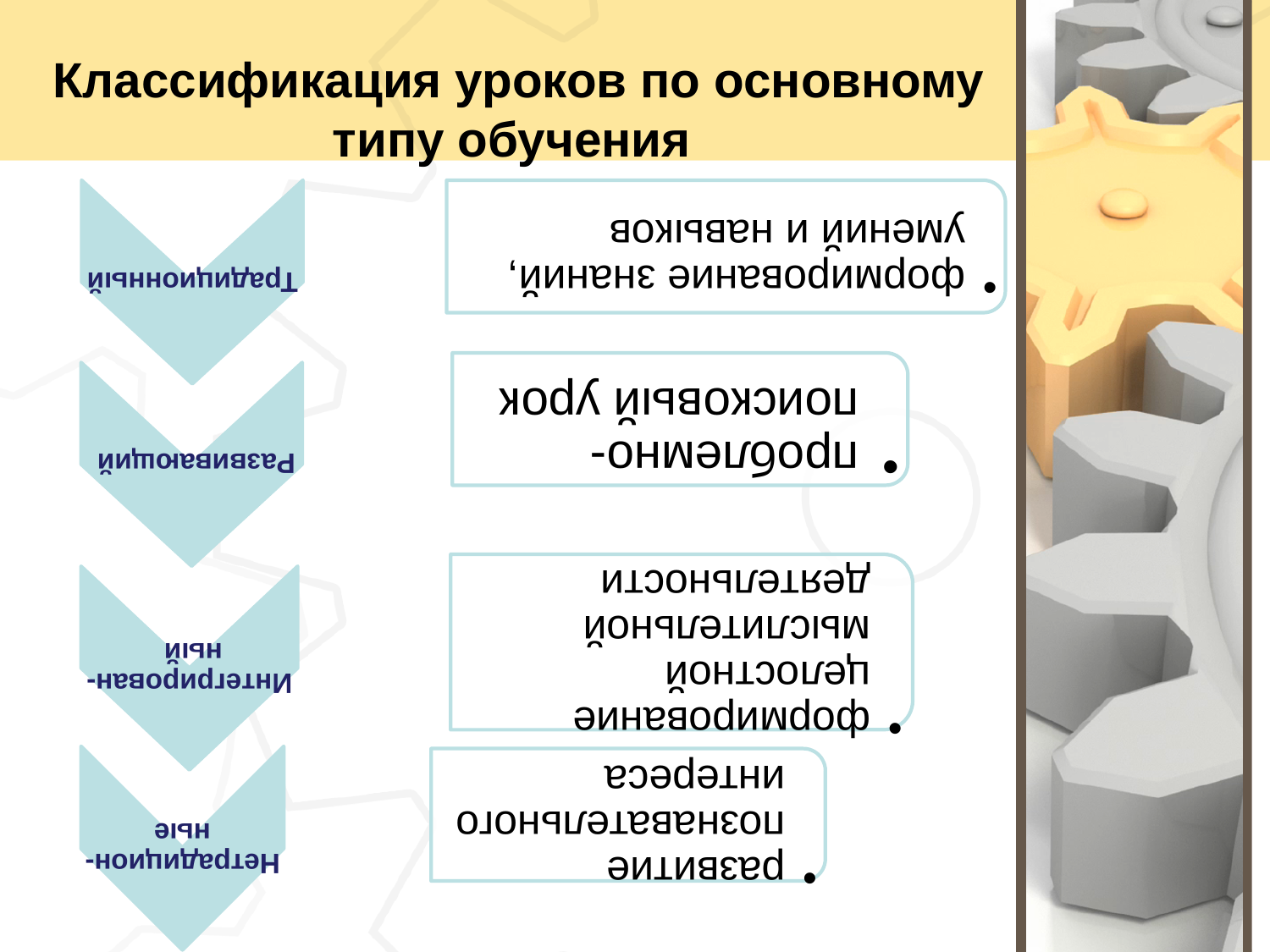

Классификация уроков по основному типу обучения
Традиционный
формирование знаний, умений и навыков
Развивающий
проблемно-поисковый урок
Интегрирован-ный
формирование целостной мыслительной деятельности
Нетрадицион-ные
развитие познавательного интереса